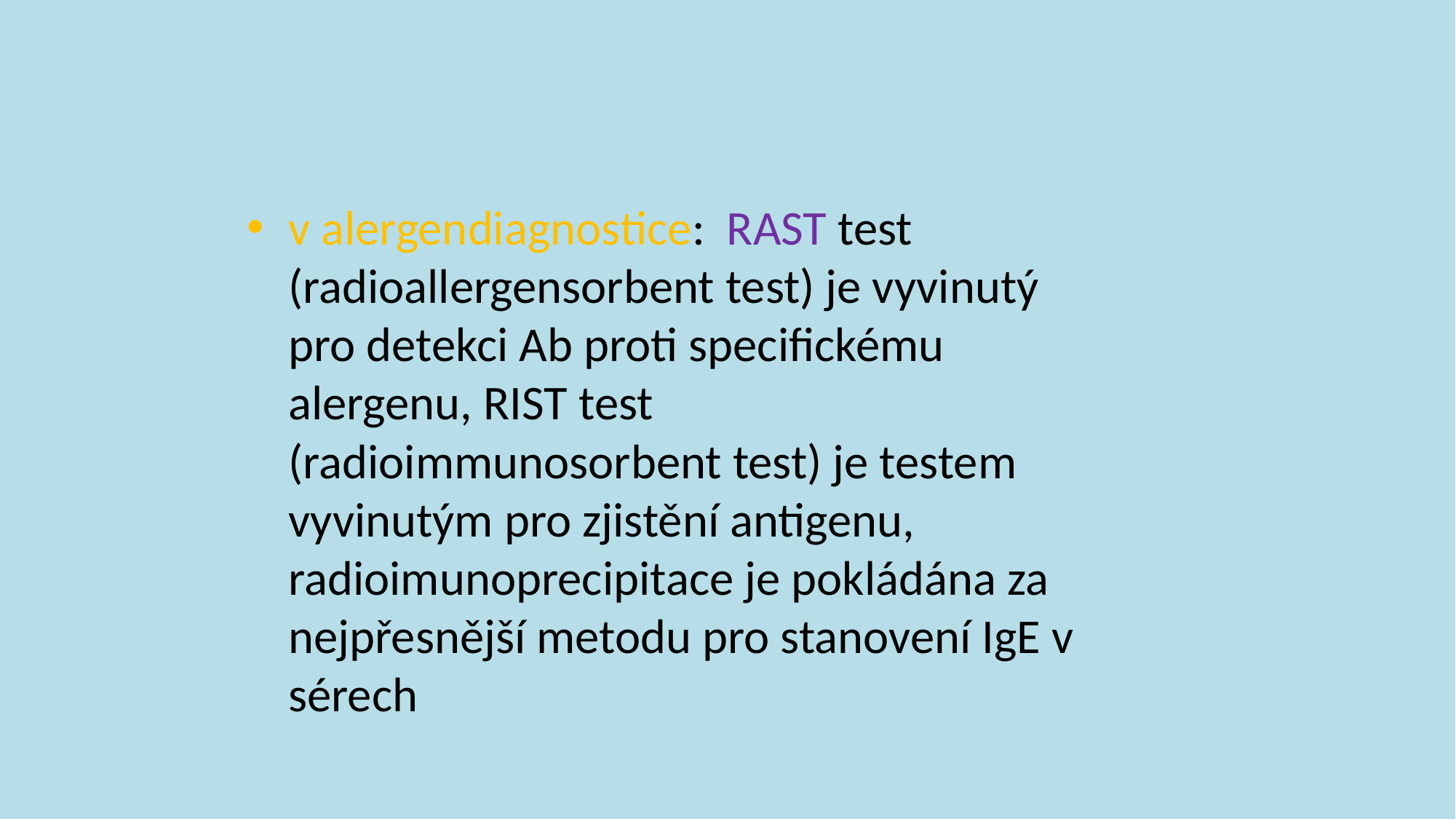

v alergendiagnostice:  RAST test (radioallergensorbent test) je vyvinutý pro detekci Ab proti specifickému alergenu, RIST test (radioimmunosorbent test) je testem vyvinutým pro zjistění antigenu, radioimunoprecipitace je pokládána za nejpřesnější metodu pro stanovení IgE v sérech